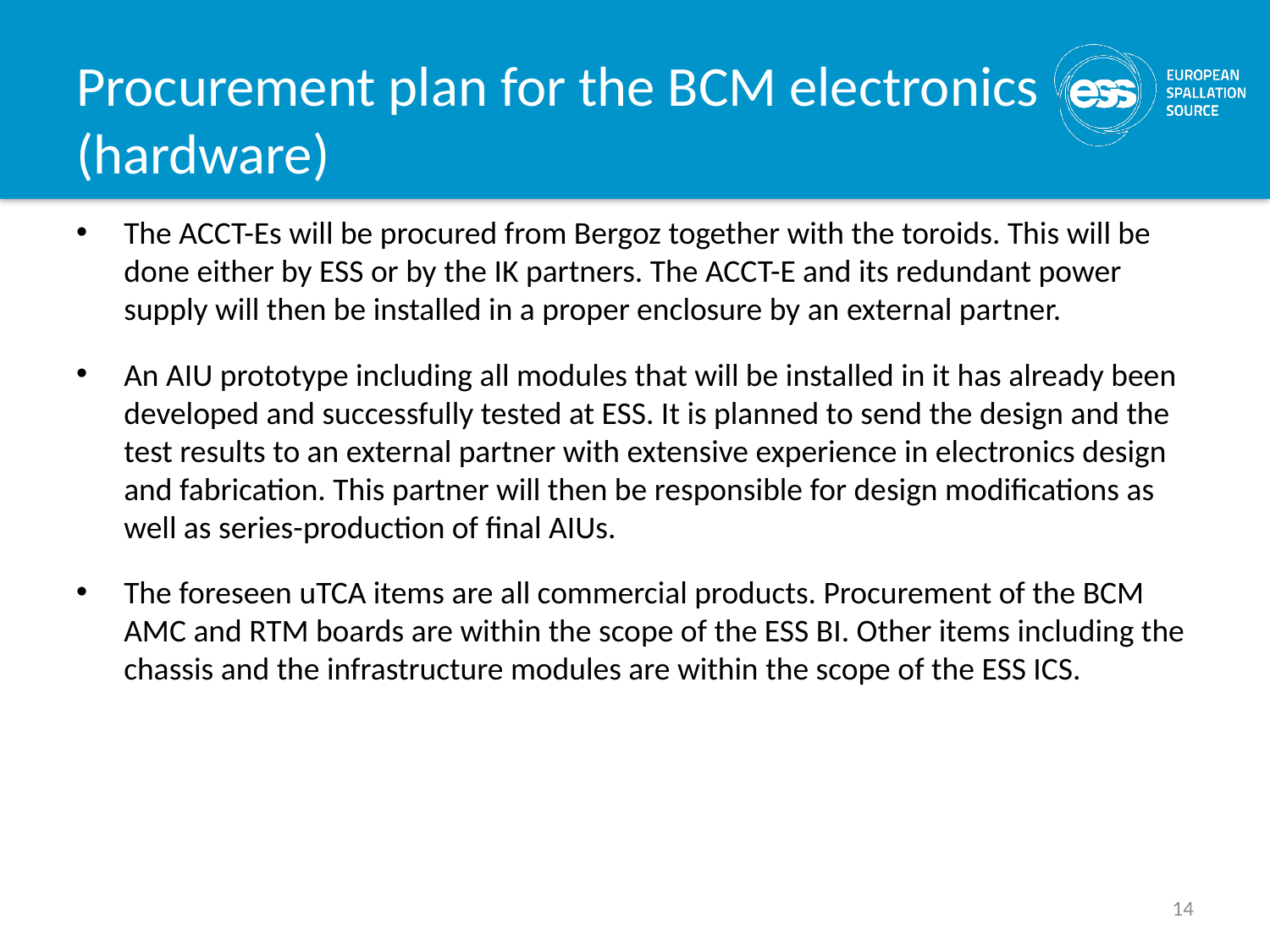

# Procurement plan for the BCM electronics (hardware)
The ACCT-Es will be procured from Bergoz together with the toroids. This will be done either by ESS or by the IK partners. The ACCT-E and its redundant power supply will then be installed in a proper enclosure by an external partner.
An AIU prototype including all modules that will be installed in it has already been developed and successfully tested at ESS. It is planned to send the design and the test results to an external partner with extensive experience in electronics design and fabrication. This partner will then be responsible for design modifications as well as series-production of final AIUs.
The foreseen uTCA items are all commercial products. Procurement of the BCM AMC and RTM boards are within the scope of the ESS BI. Other items including the chassis and the infrastructure modules are within the scope of the ESS ICS.
14